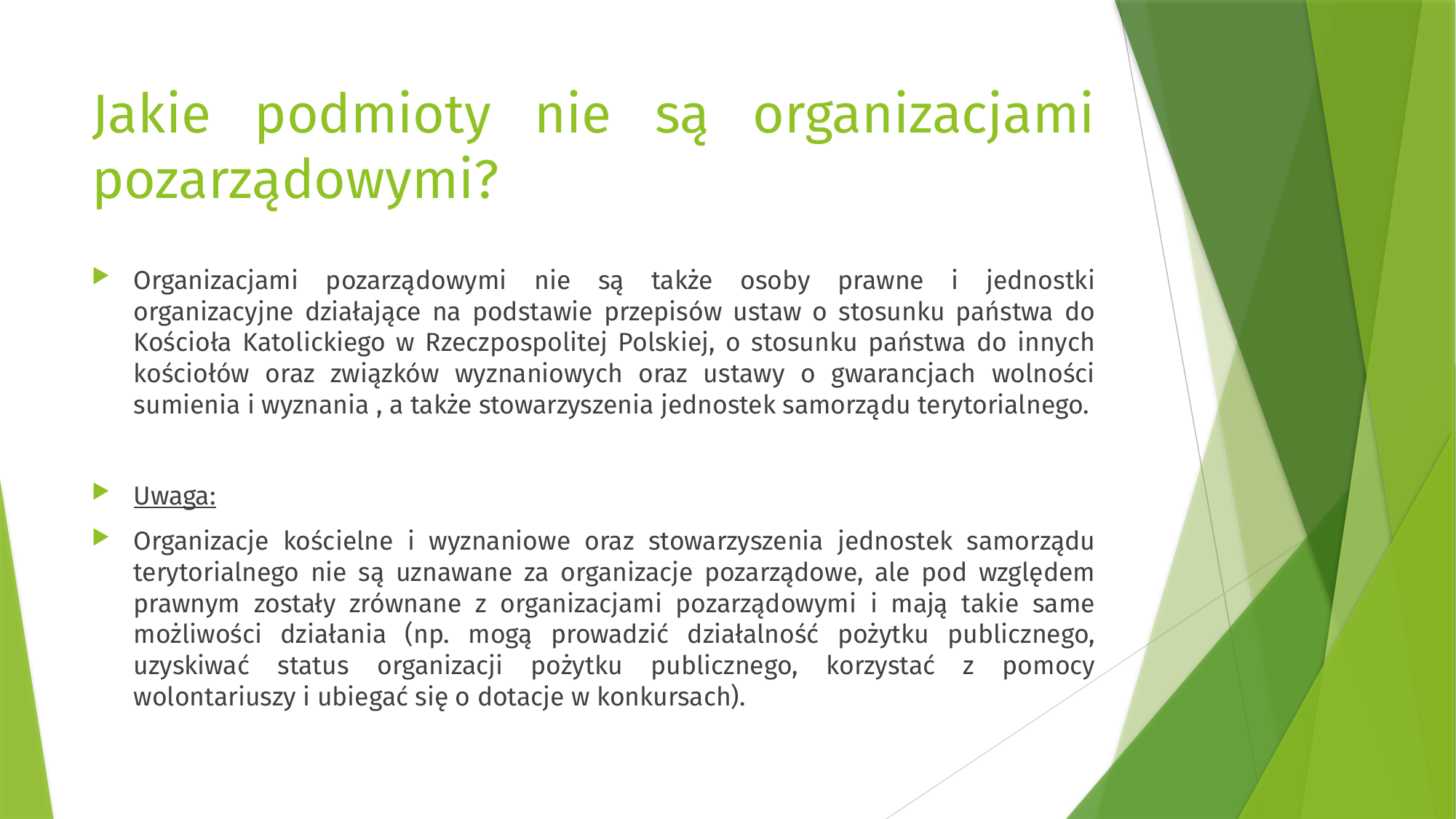

# Jakie podmioty nie są organizacjami pozarządowymi?
Organizacjami pozarządowymi nie są także osoby prawne i jednostki organizacyjne działające na podstawie przepisów ustaw o stosunku państwa do Kościoła Katolickiego w Rzeczpospolitej Polskiej, o stosunku państwa do innych kościołów oraz związków wyznaniowych oraz ustawy o gwarancjach wolności sumienia i wyznania , a także stowarzyszenia jednostek samorządu terytorialnego.

Uwaga:
Organizacje kościelne i wyznaniowe oraz stowarzyszenia jednostek samorządu terytorialnego nie są uznawane za organizacje pozarządowe, ale pod względem prawnym zostały zrównane z organizacjami pozarządowymi i mają takie same możliwości działania (np. mogą prowadzić działalność pożytku publicznego, uzyskiwać status organizacji pożytku publicznego, korzystać z pomocy wolontariuszy i ubiegać się o dotacje w konkursach).